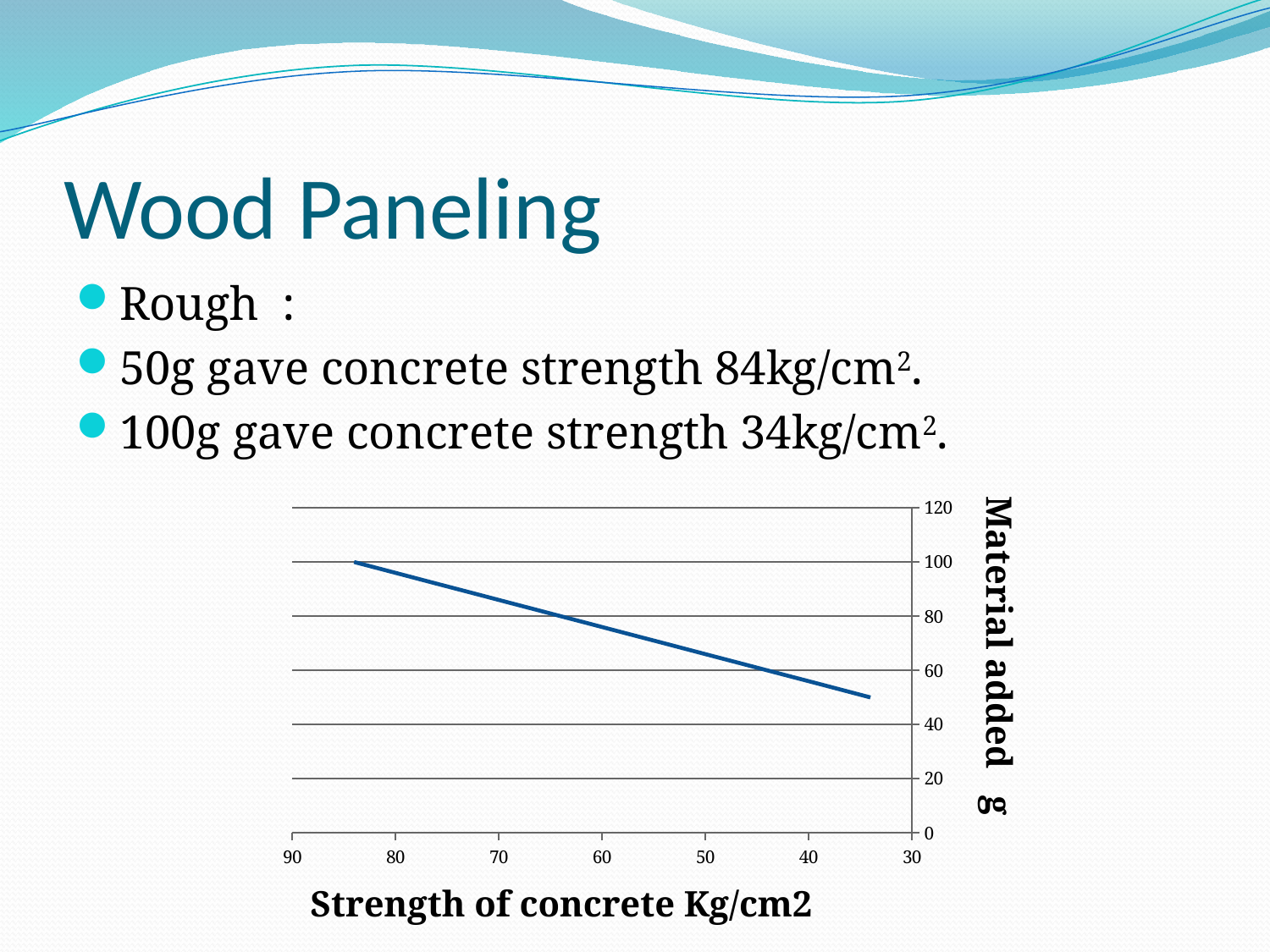

# Wood Paneling
Rough  :
50g gave concrete strength 84kg/cm2.
100g gave concrete strength 34kg/cm2.

### Chart

| Category |  |
|---|---|
Material added   g
Strength of concrete Kg/cm2